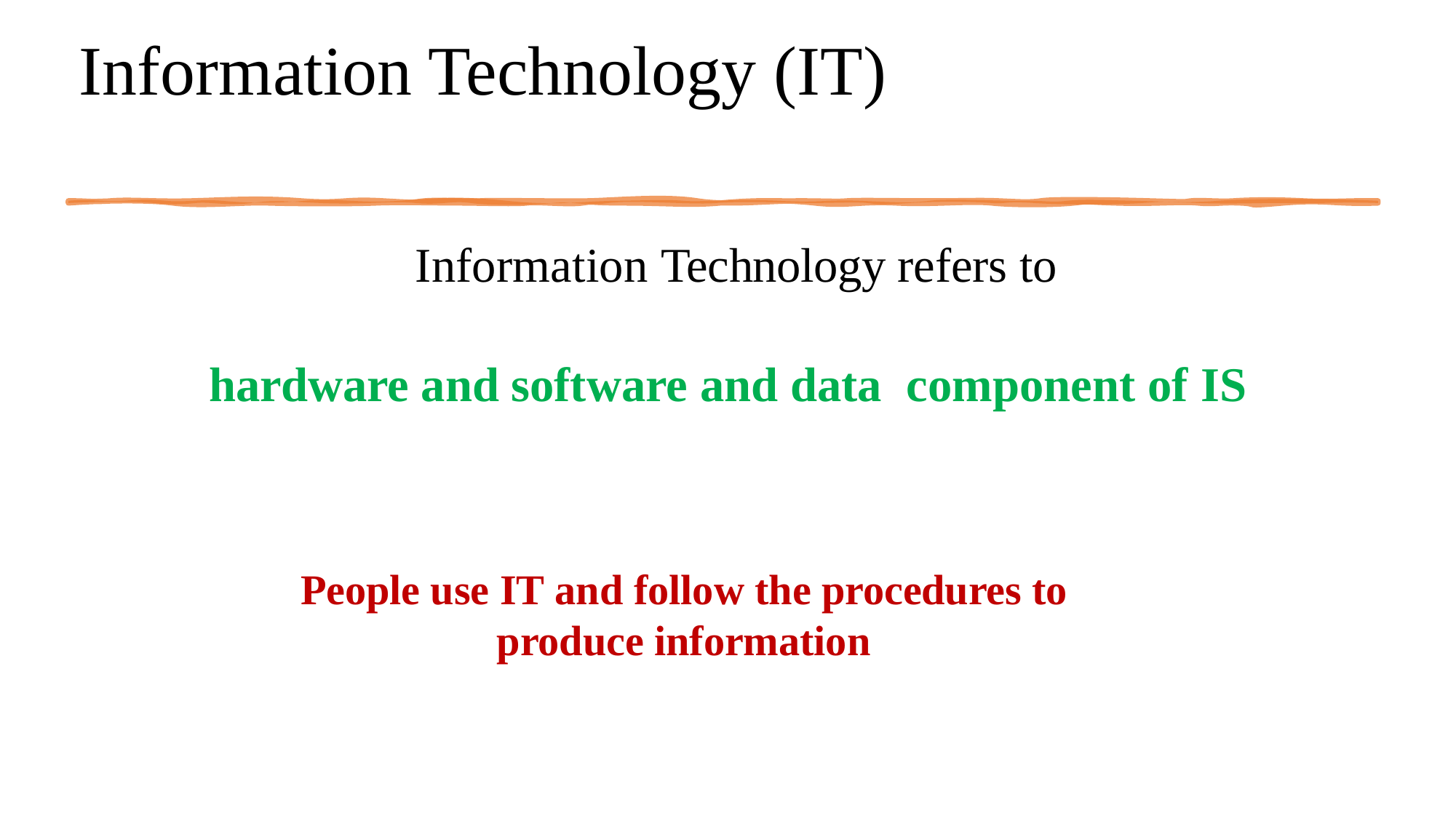

# Information Technology (IT)

Information Technology refers to

hardware and software and data  component of IS
People use IT and follow the procedures to produce information